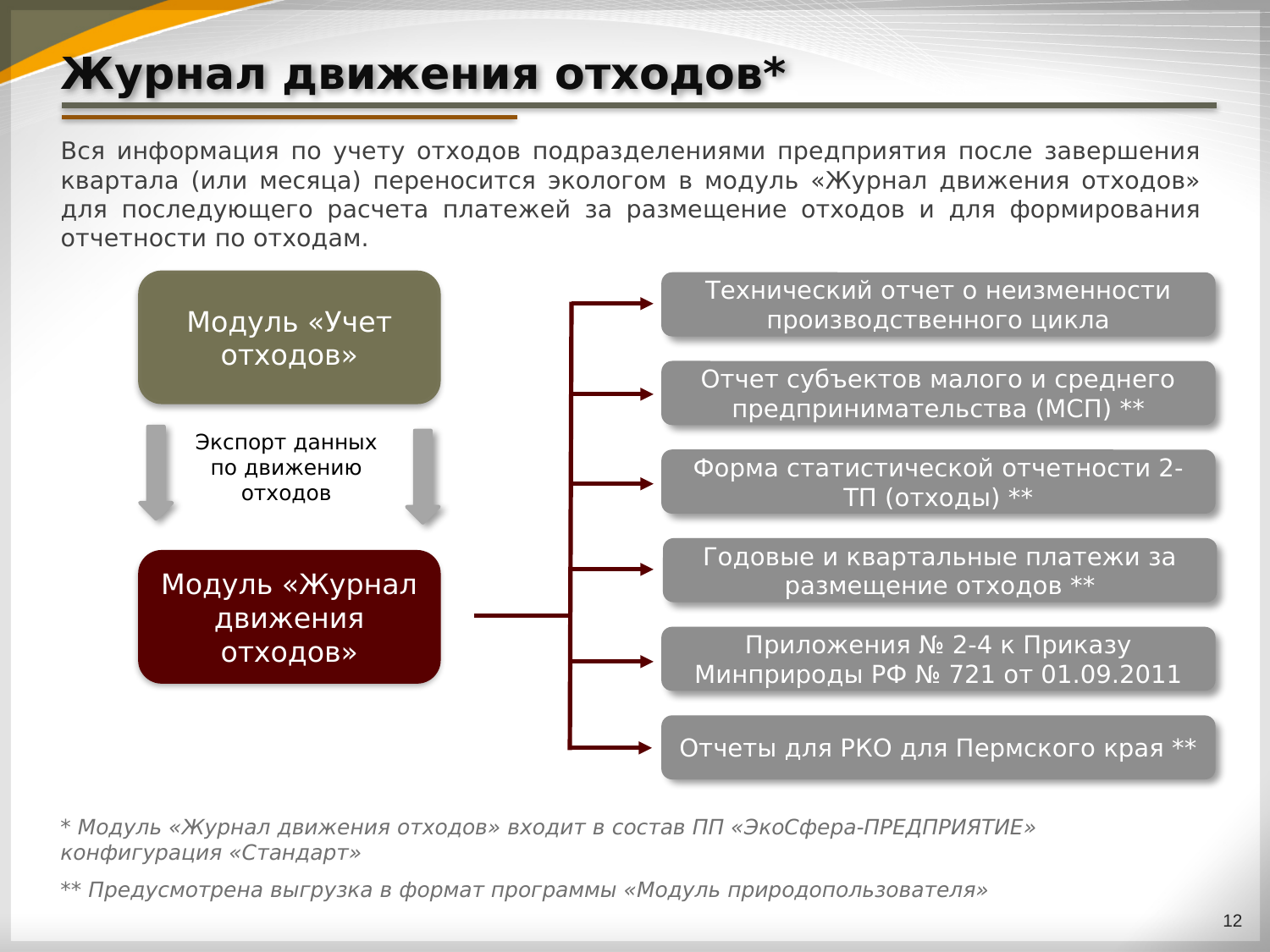

Журнал движения отходов*
Вся информация по учету отходов подразделениями предприятия после завершения квартала (или месяца) переносится экологом в модуль «Журнал движения отходов» для последующего расчета платежей за размещение отходов и для формирования отчетности по отходам.
Модуль «Учет отходов»
Технический отчет о неизменности производственного цикла
Отчет субъектов малого и среднего предпринимательства (МСП) **
Экспорт данных по движению отходов

Форма статистической отчетности 2-ТП (отходы) **
Годовые и квартальные платежи за размещение отходов **
Модуль «Журнал движения отходов»
Приложения № 2-4 к Приказу Минприроды РФ № 721 от 01.09.2011
Отчеты для РКО для Пермского края **
* Модуль «Журнал движения отходов» входит в состав ПП «ЭкоСфера-ПРЕДПРИЯТИЕ» конфигурация «Стандарт»
** Предусмотрена выгрузка в формат программы «Модуль природопользователя»
12